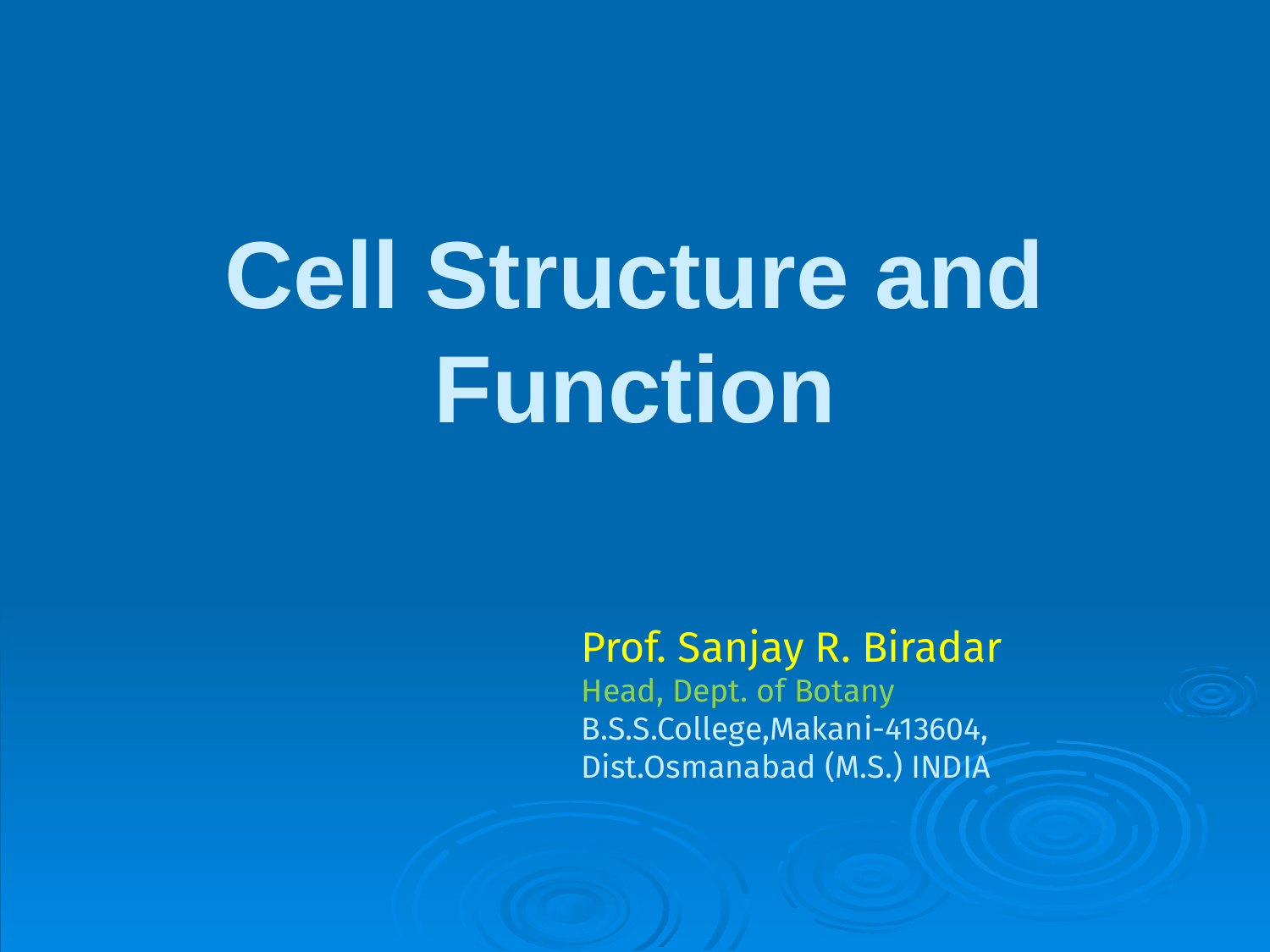

# Cell Structure and Function
Prof. Sanjay R. Biradar
Head, Dept. of Botany
B.S.S.College,Makani-413604,
Dist.Osmanabad (M.S.) INDIA